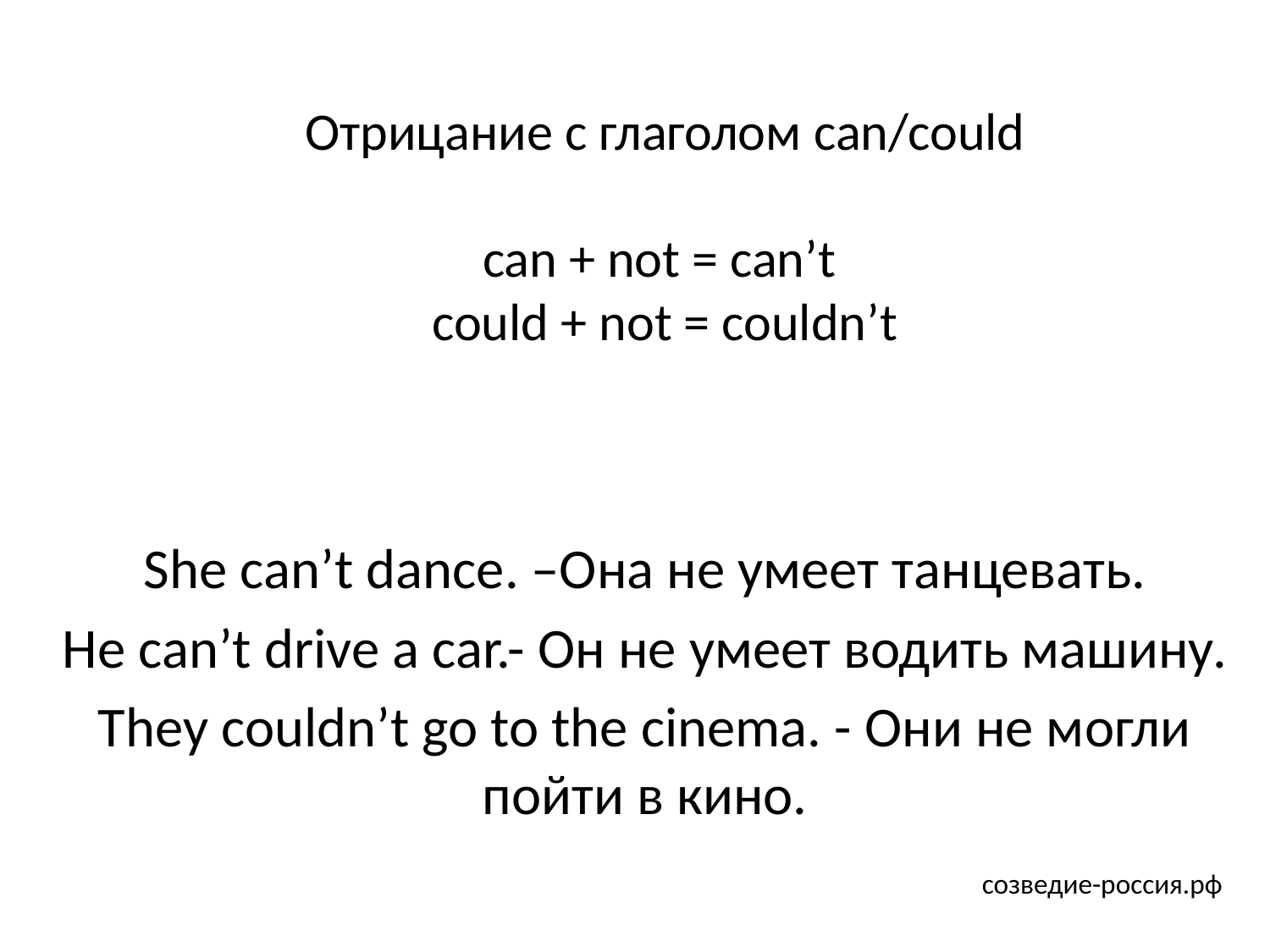

# Отрицание с глаголом can/could can + not = can’t could + not = couldn’t
She can’t dance. –Она не умеет танцевать.
He can’t drive a car.- Он не умеет водить машину.
They couldn’t go to the cinema. - Они не могли пойти в кино.
                                                                        созведие-россия.рф